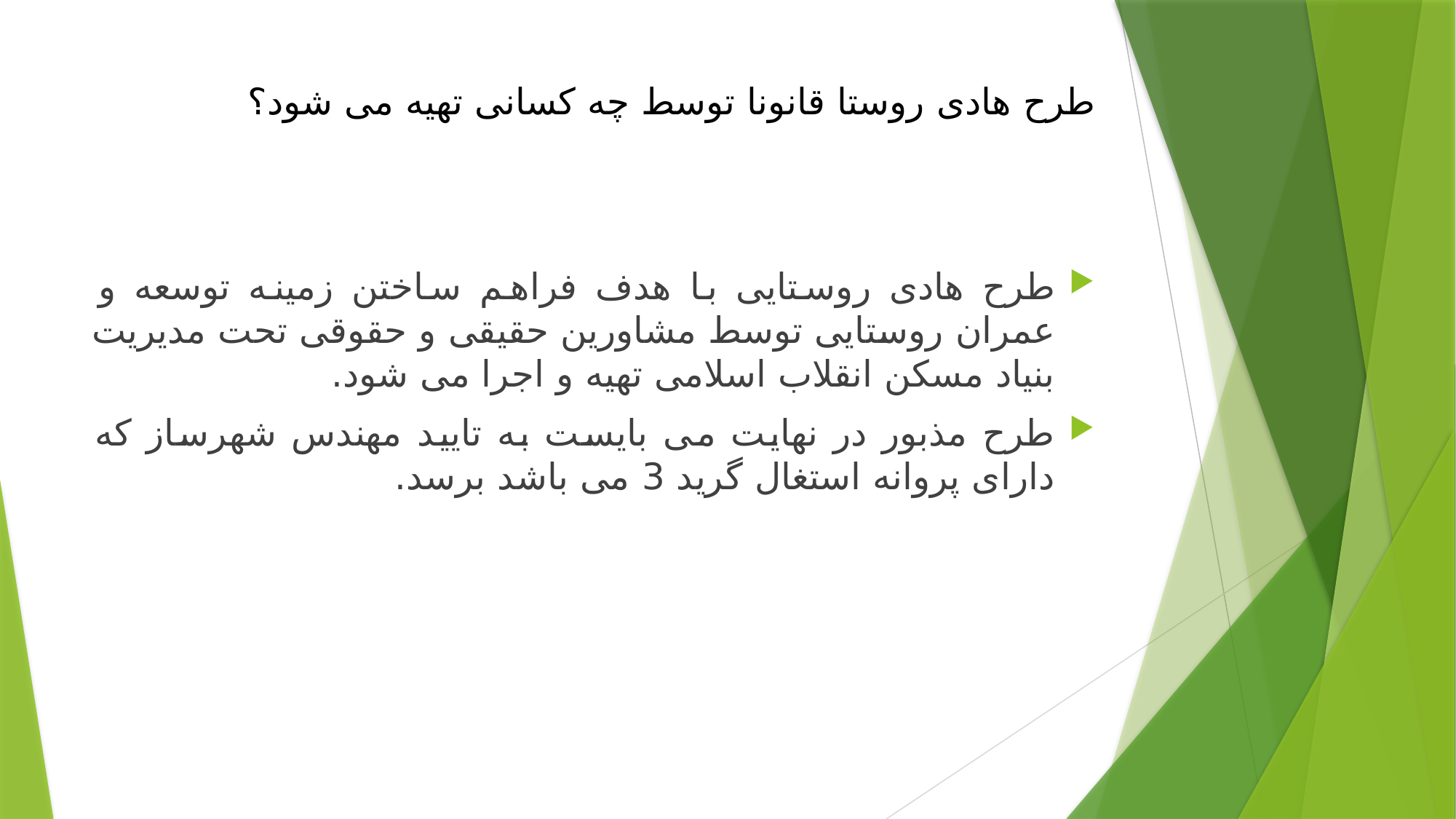

# طرح هادی روستا قانونا توسط چه کسانی تهیه می شود؟
طرح هادی روستایی با هدف فراهم ساختن زمینه توسعه و عمران روستایی توسط مشاورین حقیقی و حقوقی تحت مدیریت بنیاد مسکن انقلاب اسلامی تهیه و اجرا می شود.
طرح مذبور در نهایت می بایست به تایید مهندس شهرساز که دارای پروانه استغال گرید 3 می باشد برسد.